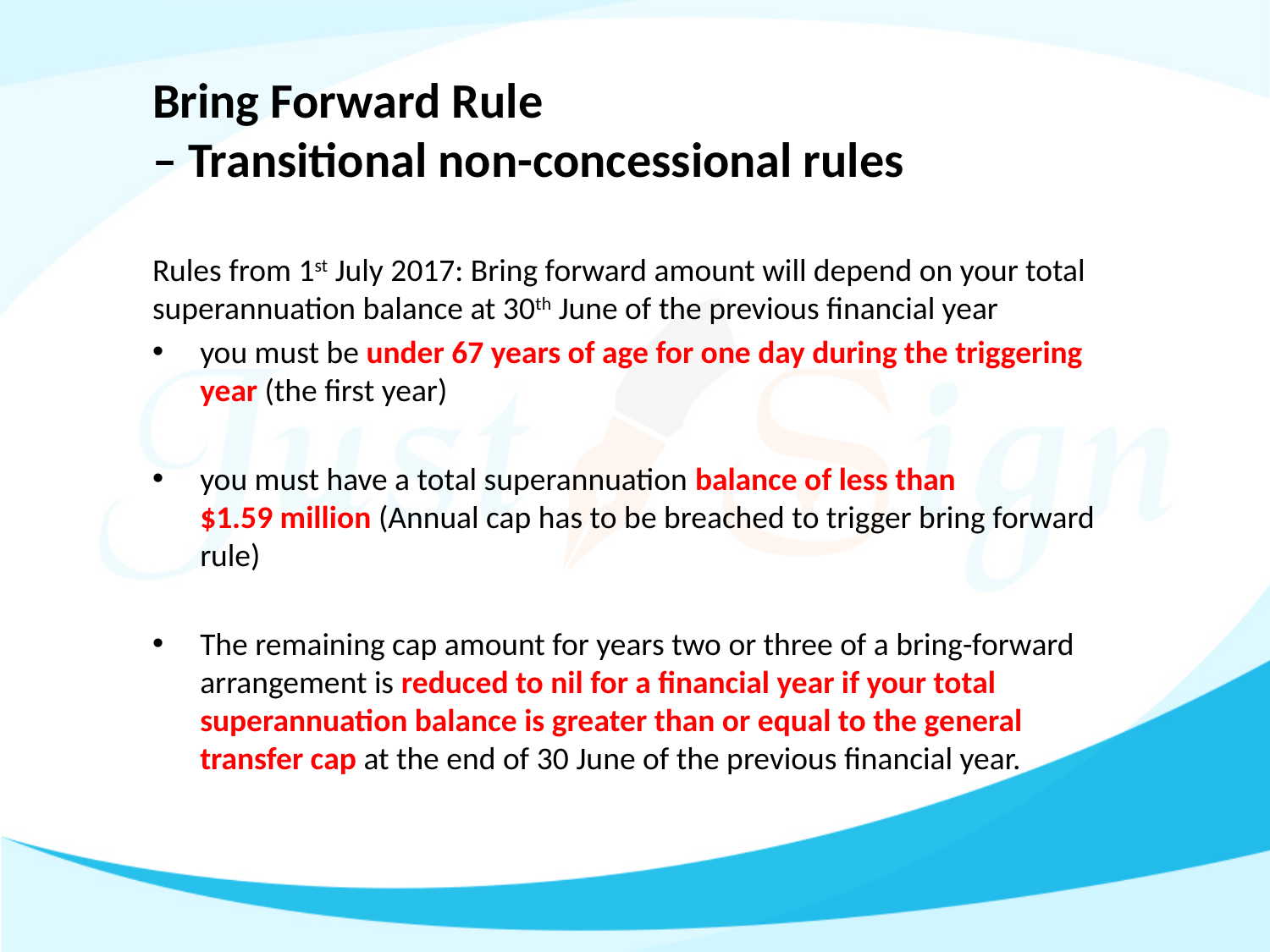

# Bring Forward Rule – Transitional non-concessional rules
Rules from 1st July 2017: Bring forward amount will depend on your total superannuation balance at 30th June of the previous financial year
you must be under 67 years of age for one day during the triggering year (the first year)

you must have a total superannuation balance of less than $1.59 million (Annual cap has to be breached to trigger bring forward rule)

The remaining cap amount for years two or three of a bring-forward arrangement is reduced to nil for a financial year if your total superannuation balance is greater than or equal to the general transfer cap at the end of 30 June of the previous financial year.